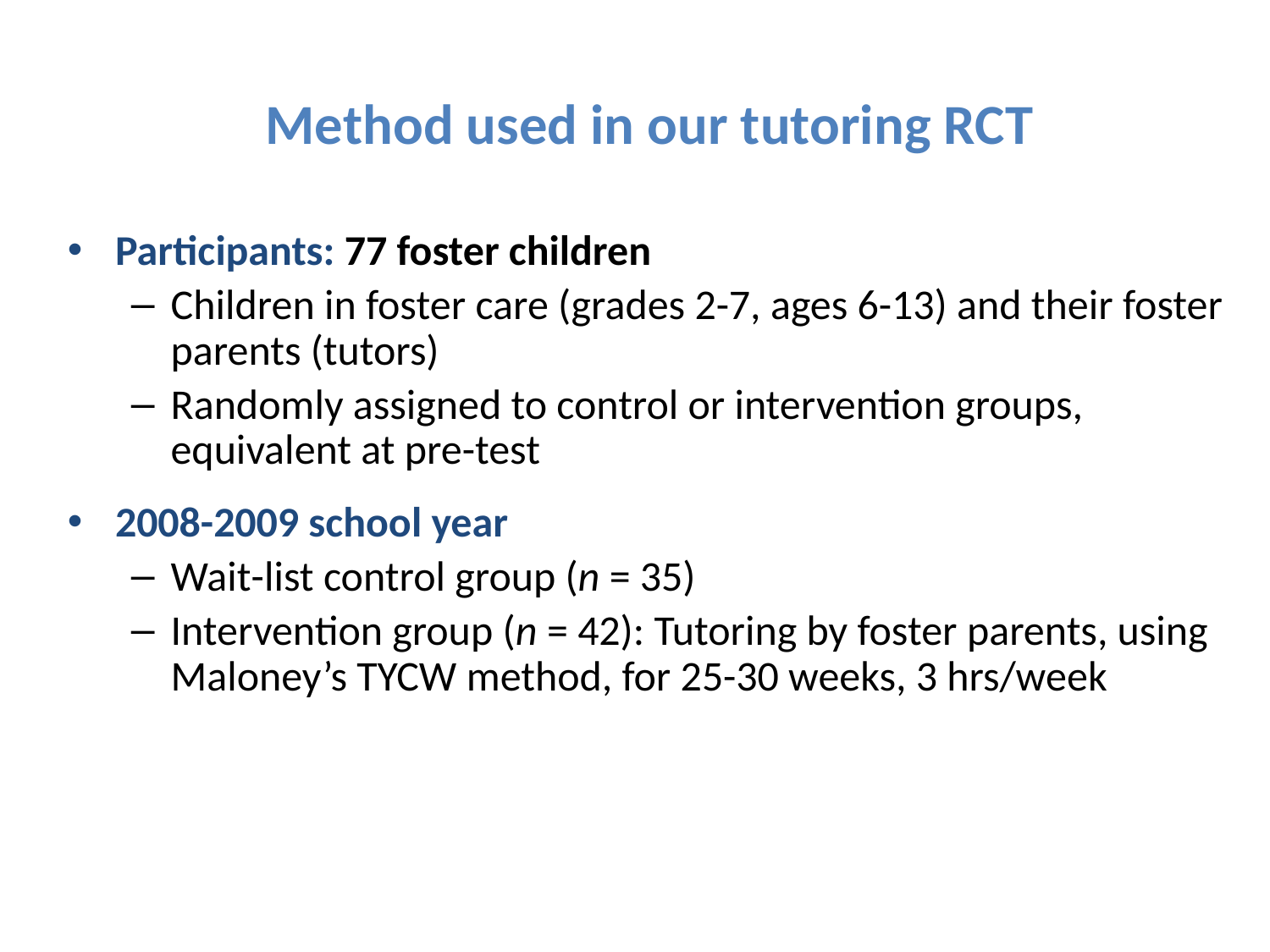

# Method used in our tutoring RCT
Participants: 77 foster children
Children in foster care (grades 2-7, ages 6-13) and their foster parents (tutors)
Randomly assigned to control or intervention groups, equivalent at pre-test

2008-2009 school year
Wait-list control group (n = 35)
Intervention group (n = 42): Tutoring by foster parents, using Maloney’s TYCW method, for 25-30 weeks, 3 hrs/week